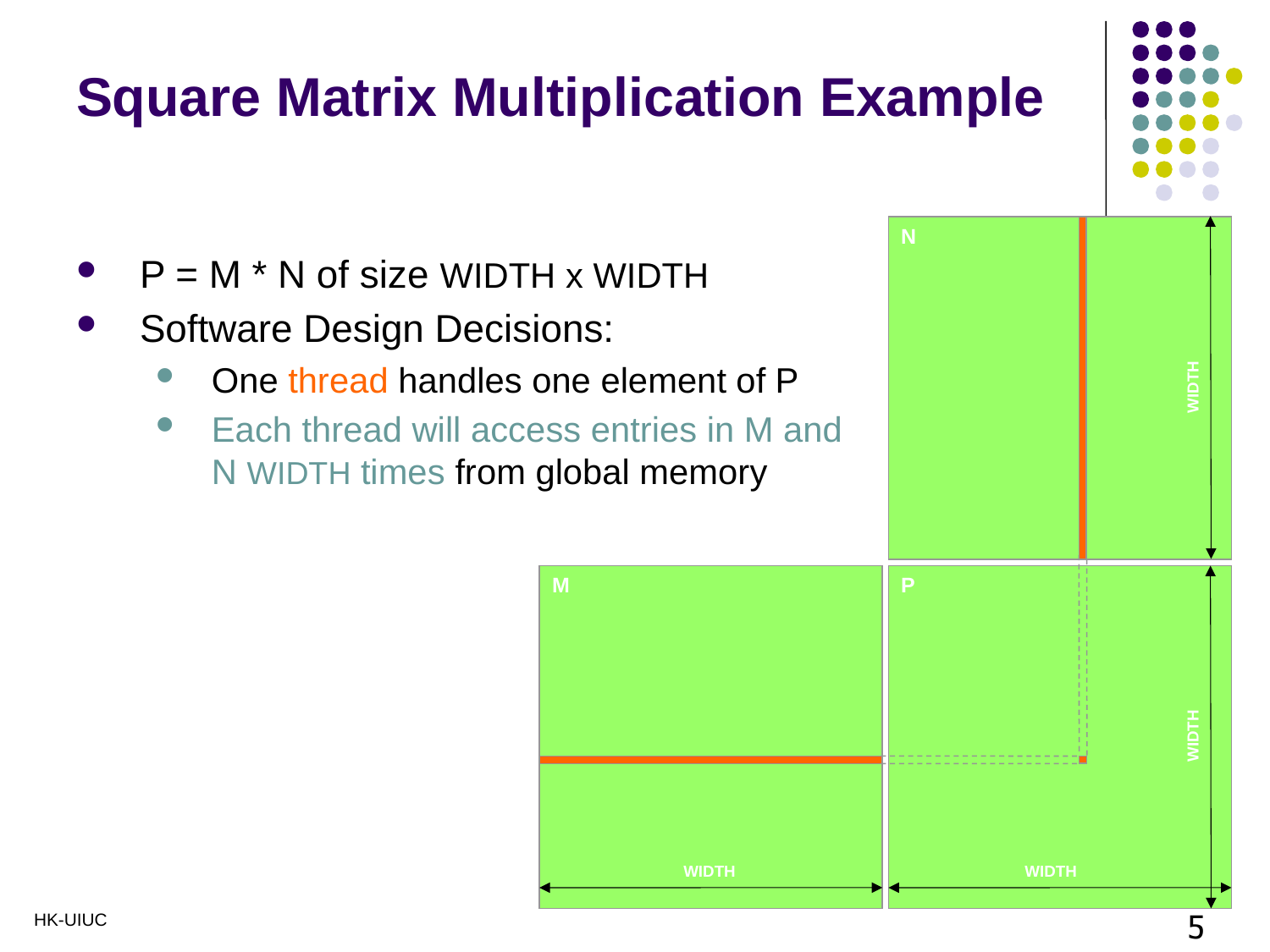

# Square Matrix Multiplication Example

N

P = M * N of size WIDTH x WIDTH
Software Design Decisions:
One thread handles one element of P
Each thread will access entries in M and N WIDTH times from global memory
WIDTH

M
P

WIDTH

WIDTH
WIDTH

5
HK-UIUC